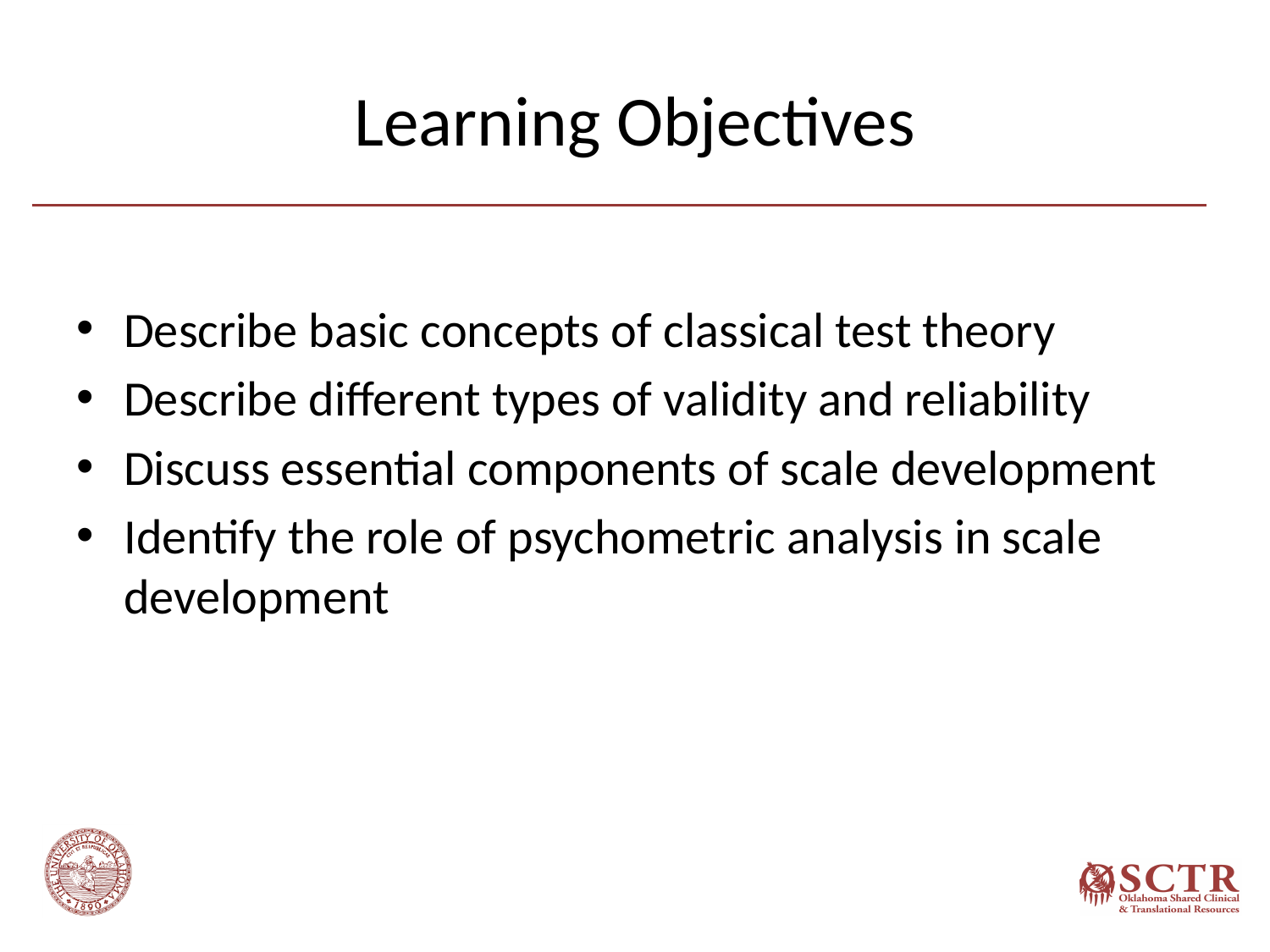

# Learning Objectives

Describe basic concepts of classical test theory
Describe different types of validity and reliability
Discuss essential components of scale development
Identify the role of psychometric analysis in scale development